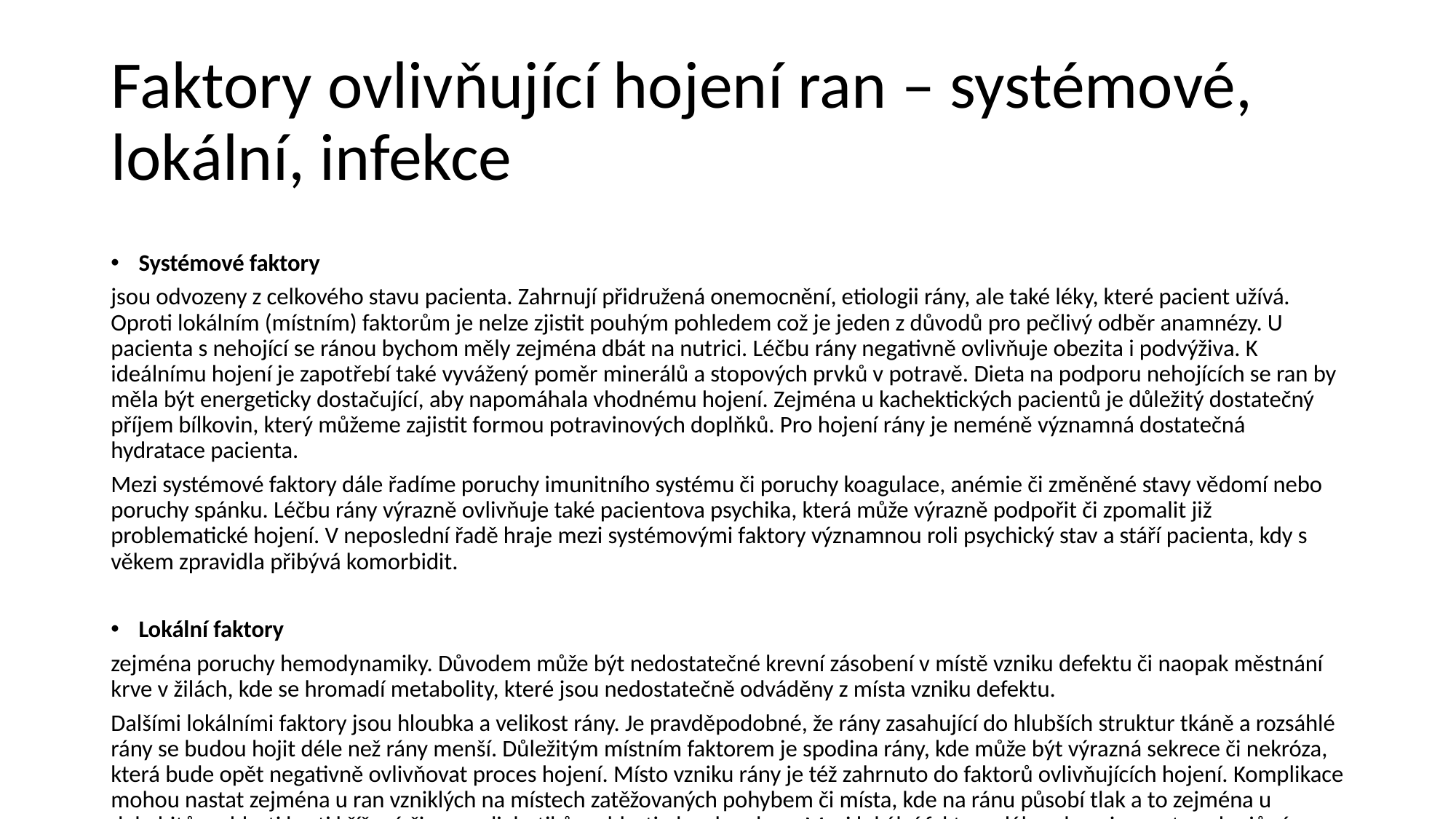

# Faktory ovlivňující hojení ran – systémové, lokální, infekce
Systémové faktory
jsou odvozeny z celkového stavu pacienta. Zahrnují přidružená onemocnění, etiologii rány, ale také léky, které pacient užívá. Oproti lokálním (místním) faktorům je nelze zjistit pouhým pohledem což je jeden z důvodů pro pečlivý odběr anamnézy. U pacienta s nehojící se ránou bychom měly zejména dbát na nutrici. Léčbu rány negativně ovlivňuje obezita i podvýživa. K ideálnímu hojení je zapotřebí také vyvážený poměr minerálů a stopových prvků v potravě. Dieta na podporu nehojících se ran by měla být energeticky dostačující, aby napomáhala vhodnému hojení. Zejména u kachektických pacientů je důležitý dostatečný příjem bílkovin, který můžeme zajistit formou potravinových doplňků. Pro hojení rány je neméně významná dostatečná hydratace pacienta.
Mezi systémové faktory dále řadíme poruchy imunitního systému či poruchy koagulace, anémie či změněné stavy vědomí nebo poruchy spánku. Léčbu rány výrazně ovlivňuje také pacientova psychika, která může výrazně podpořit či zpomalit již problematické hojení. V neposlední řadě hraje mezi systémovými faktory významnou roli psychický stav a stáří pacienta, kdy s věkem zpravidla přibývá komorbidit.

Lokální faktory
zejména poruchy hemodynamiky. Důvodem může být nedostatečné krevní zásobení v místě vzniku defektu či naopak městnání krve v žilách, kde se hromadí metabolity, které jsou nedostatečně odváděny z místa vzniku defektu.
Dalšími lokálními faktory jsou hloubka a velikost rány. Je pravděpodobné, že rány zasahující do hlubších struktur tkáně a rozsáhlé rány se budou hojit déle než rány menší. Důležitým místním faktorem je spodina rány, kde může být výrazná sekrece či nekróza, která bude opět negativně ovlivňovat proces hojení. Místo vzniku rány je též zahrnuto do faktorů ovlivňujících hojení. Komplikace mohou nastat zejména u ran vzniklých na místech zatěžovaných pohybem či místa, kde na ránu působí tlak a to zejména u dekubitů v oblasti kosti křížové či u ran diabetiků v oblasti plosek nohou. Mezi lokální faktory dále zahrnujeme stav okrajů rány, infekční agens či stáří rány. Zejména kvalitní ošetřovatelská péče, pečlivě vedená dokumentace a dodržování zásad asepse při převazech příznivě ovlivňuje hojení rány a může předejít případným komplikacím.